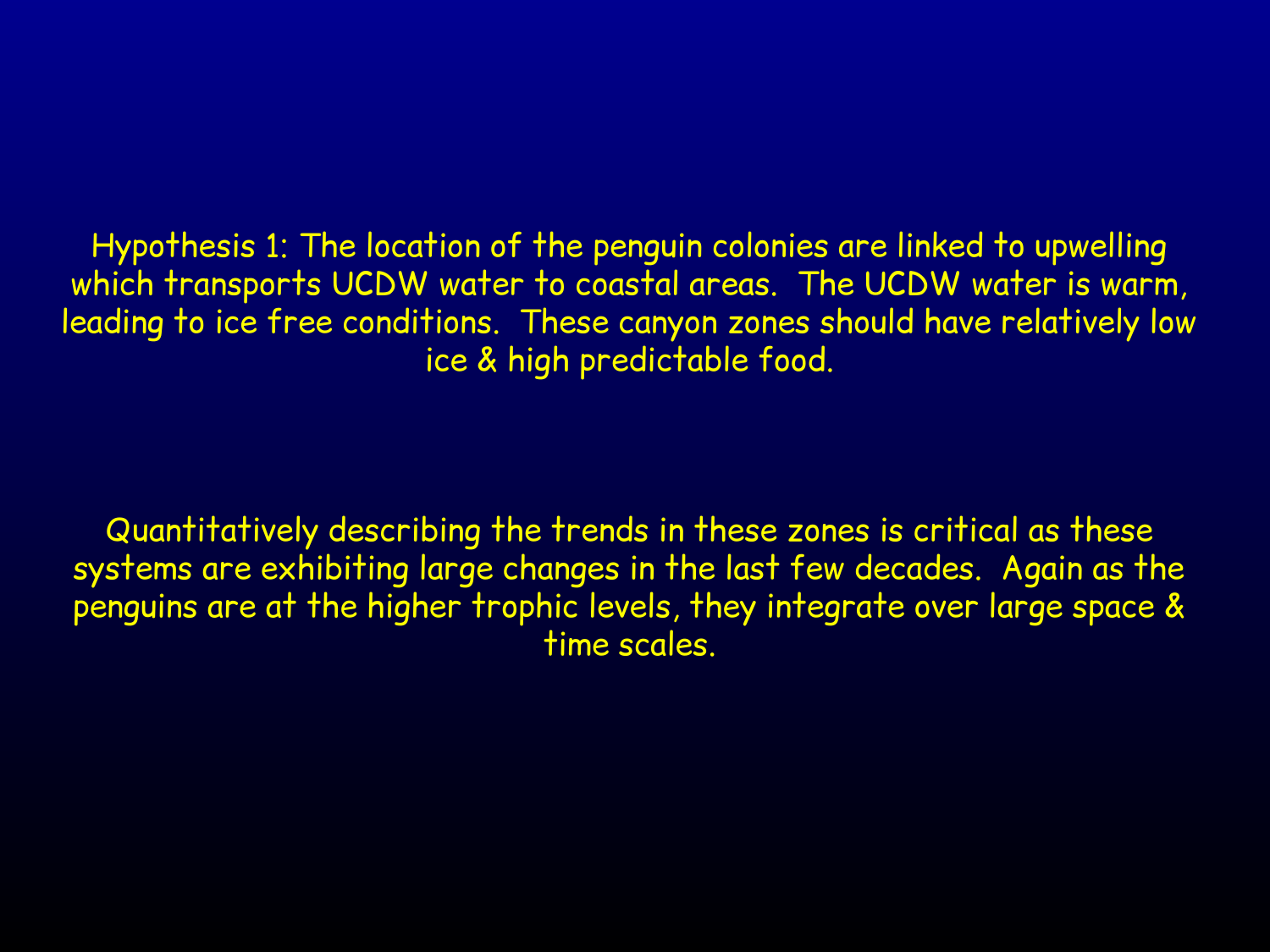

Hypothesis 1: The location of the penguin colonies are linked to upwelling which transports UCDW water to coastal areas.  The UCDW water is warm, leading to ice free conditions.  These canyon zones should have relatively low ice & high predictable food.

Quantitatively describing the trends in these zones is critical as these systems are exhibiting large changes in the last few decades.  Again as the penguins are at the higher trophic levels, they integrate over large space & time scales.